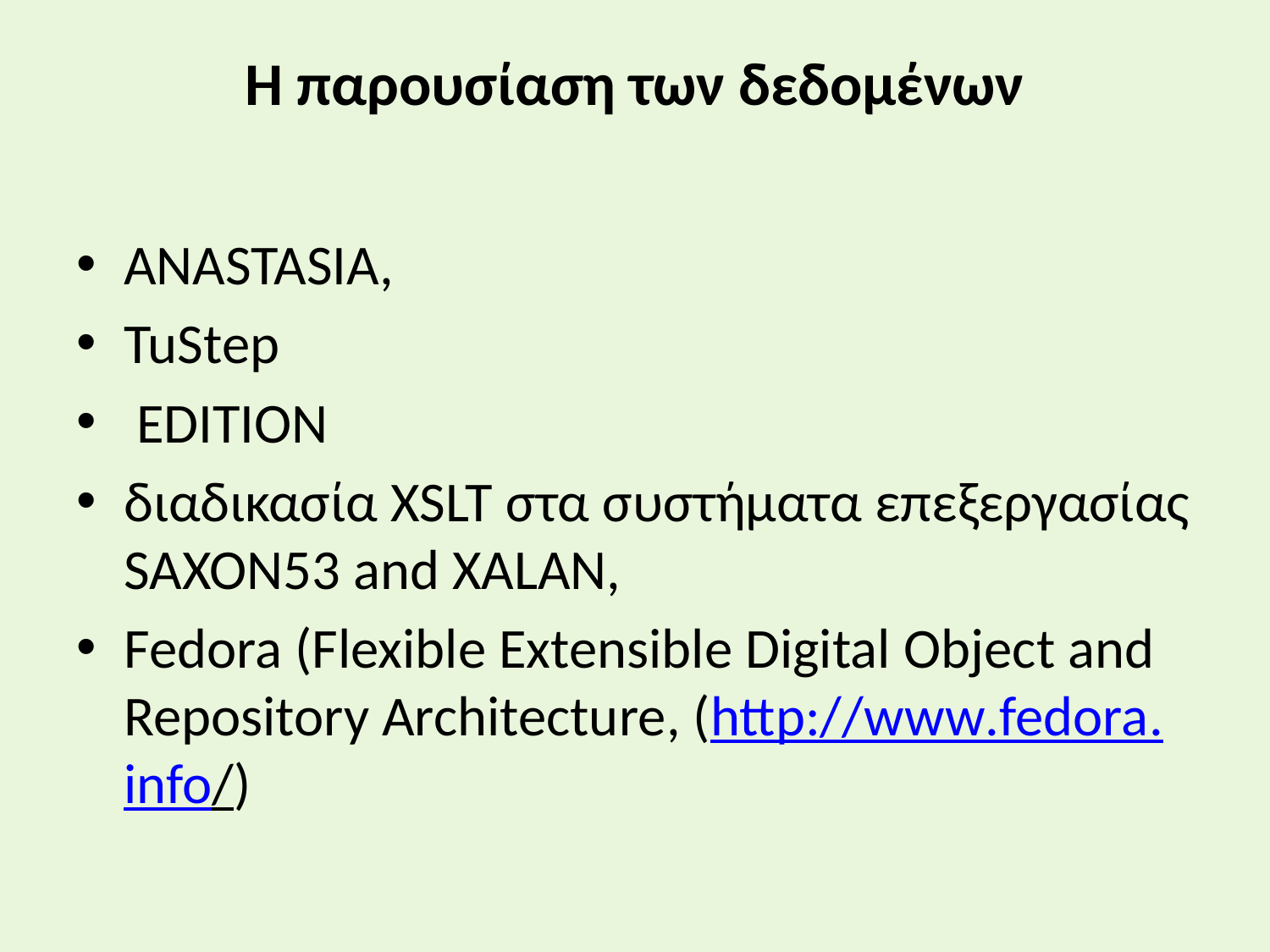

# Η παρουσίαση των δεδομένων
ANASTASIA,
TuStep
 EDITION
διαδικασία XSLT στα συστήματα επεξεργασίας SAXON53 and XALAN,
Fedora (Flexible Extensible Digital Object and Repository Architecture, (http://www.fedora.info/)